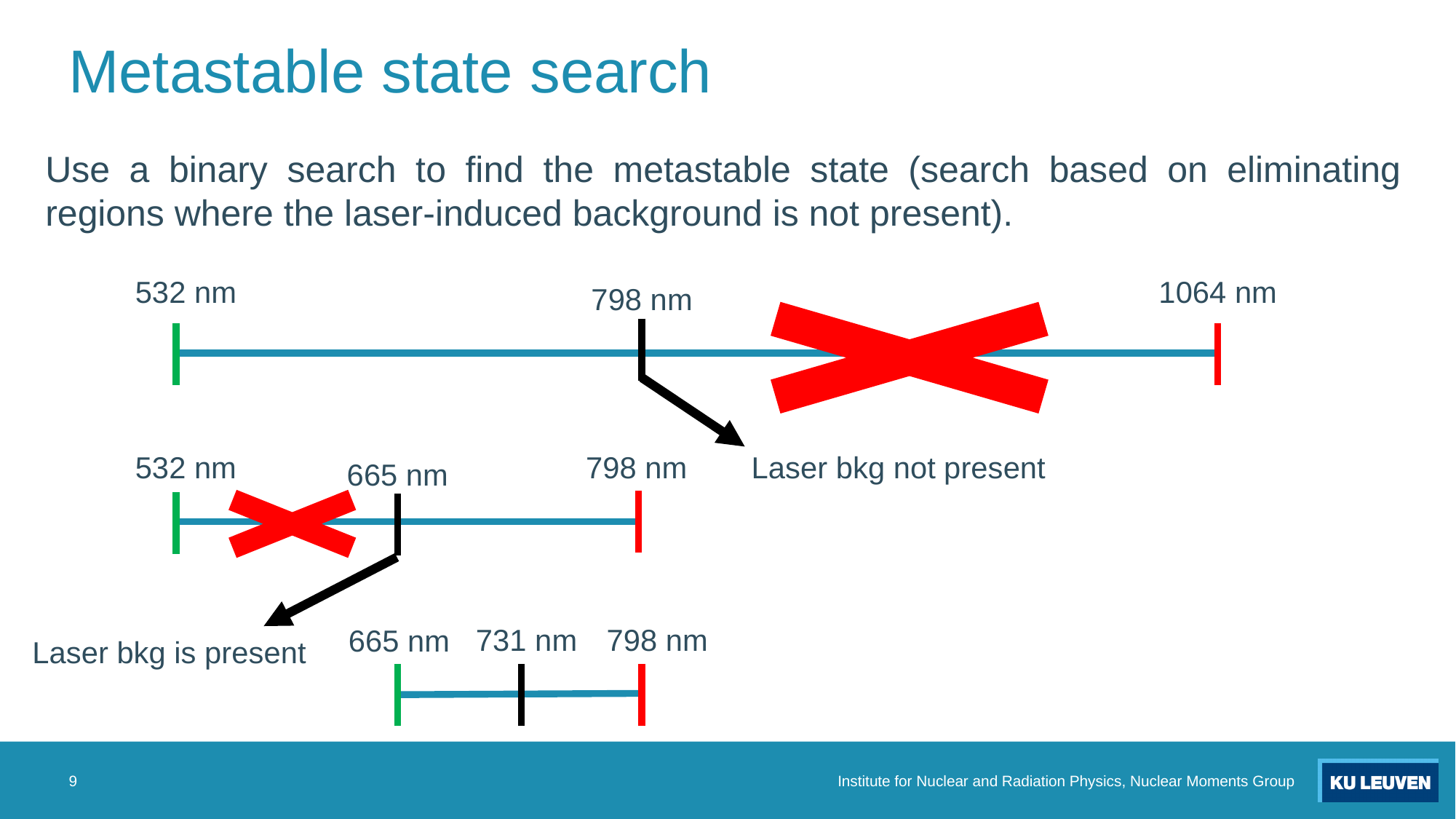

# Metastable state search
Use a binary search to find the metastable state (search based on eliminating regions where the laser-induced background is not present).
532 nm
1064 nm
798 nm

Laser bkg not present
532 nm
798 nm
665 nm

798 nm
731 nm
665 nm
Laser bkg is present
9
Institute for Nuclear and Radiation Physics, Nuclear Moments Group